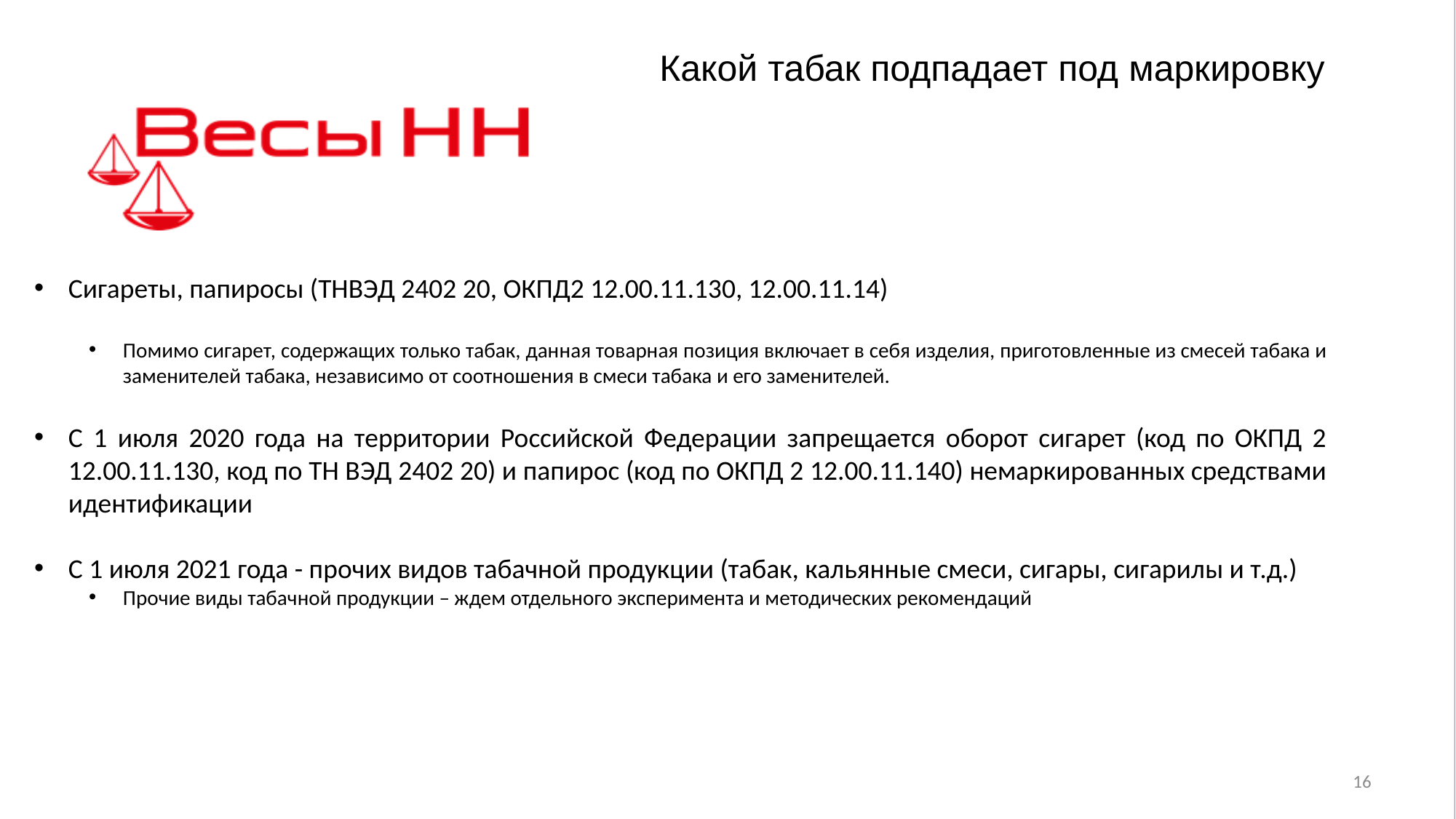

Какой табак подпадает под маркировку
Сигареты, папиросы (ТНВЭД 2402 20, ОКПД2 12.00.11.130, 12.00.11.14)

Помимо сигарет, содержащих только табак, данная товарная позиция включает в себя изделия, приготовленные из смесей табака и заменителей табака, независимо от соотношения в смеси табака и его заменителей.

С 1 июля 2020 года на территории Российской Федерации запрещается оборот сигарет (код по ОКПД 2 12.00.11.130, код по ТН ВЭД 2402 20) и папирос (код по ОКПД 2 12.00.11.140) немаркированных средствами идентификации

С 1 июля 2021 года - прочих видов табачной продукции (табак, кальянные смеси, сигары, сигарилы и т.д.)
Прочие виды табачной продукции – ждем отдельного эксперимента и методических рекомендаций
16